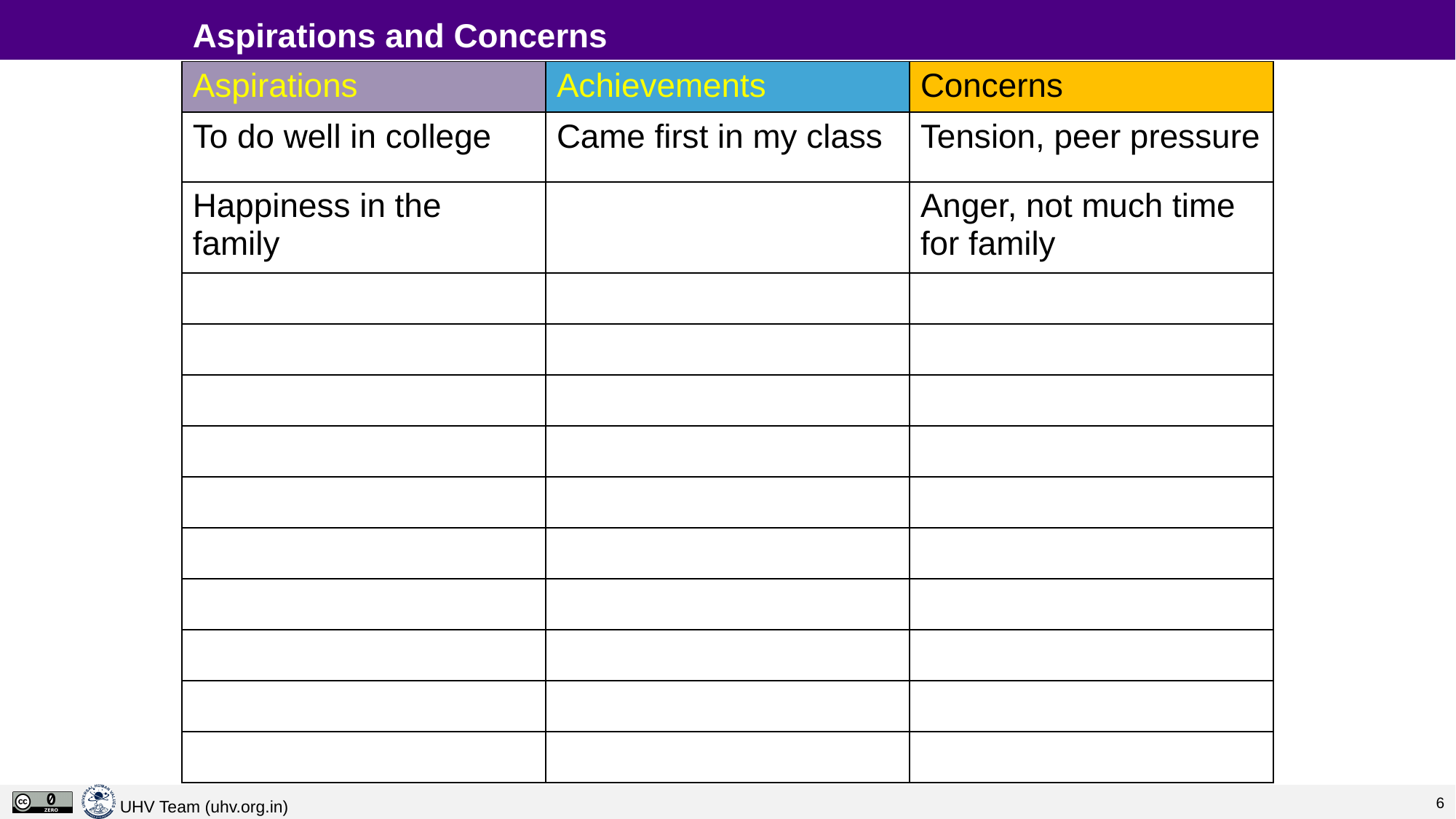

# Aspirations and Concerns
| Aspirations | Achievements | Concerns |
| --- | --- | --- |
| To do well in college | Came first in my class | Tension, peer pressure |
| Happiness in the family |  | Anger, not much time for family |
|  |  |  |
|  |  |  |
|  |  |  |
|  |  |  |
|  |  |  |
|  |  |  |
|  |  |  |
|  |  |  |
|  |  |  |
|  |  |  |